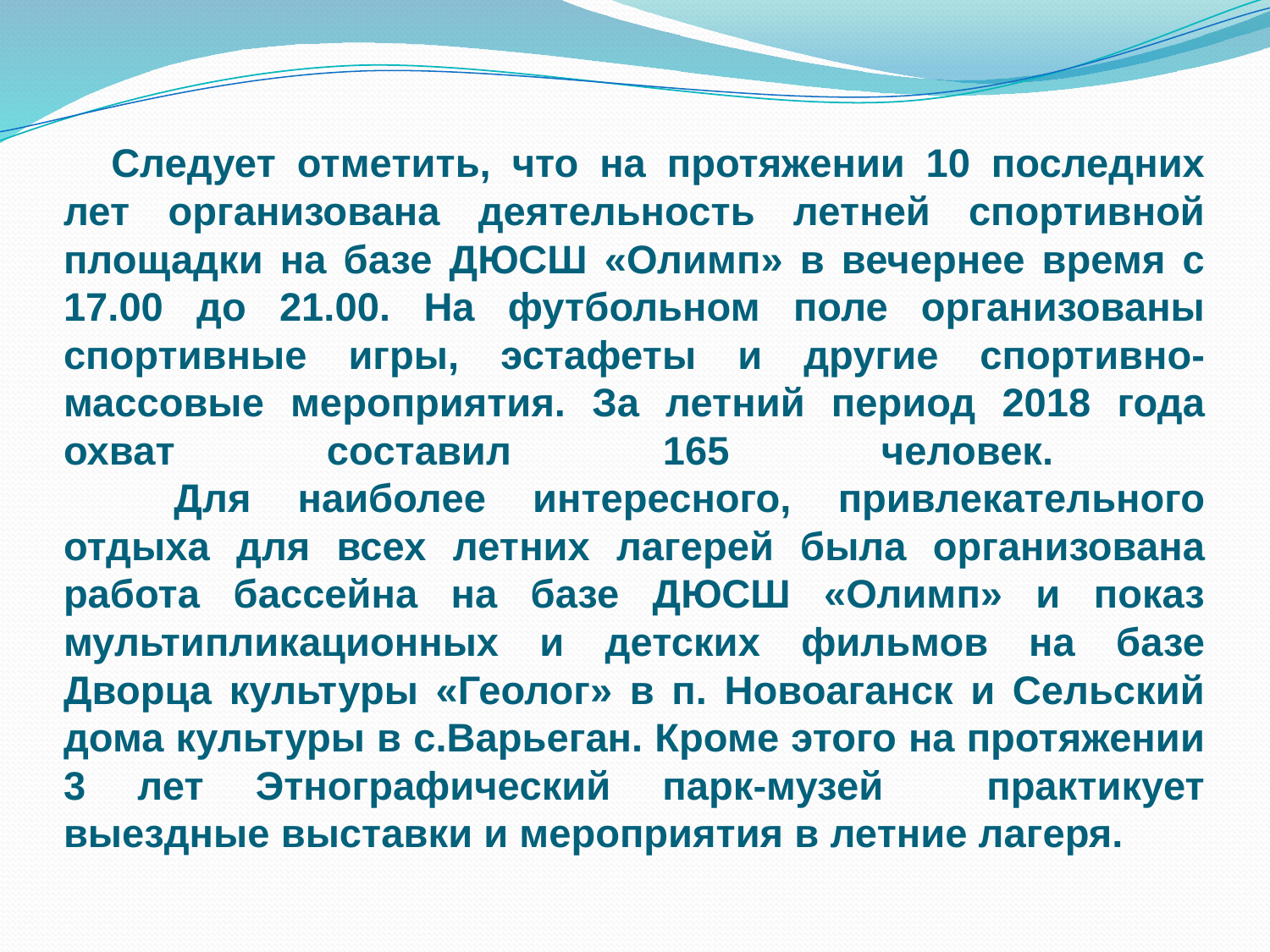

# Следует отметить, что на протяжении 10 последних лет организована деятельность летней спортивной площадки на базе ДЮСШ «Олимп» в вечернее время с 17.00 до 21.00. На футбольном поле организованы спортивные игры, эстафеты и другие спортивно-массовые мероприятия. За летний период 2018 года охват составил 165 человек. Для наиболее интересного, привлекательного отдыха для всех летних лагерей была организована работа бассейна на базе ДЮСШ «Олимп» и показ мультипликационных и детских фильмов на базе Дворца культуры «Геолог» в п. Новоаганск и Сельский дома культуры в с.Варьеган. Кроме этого на протяжении 3 лет Этнографический парк-музей  практикует выездные выставки и мероприятия в летние лагеря.